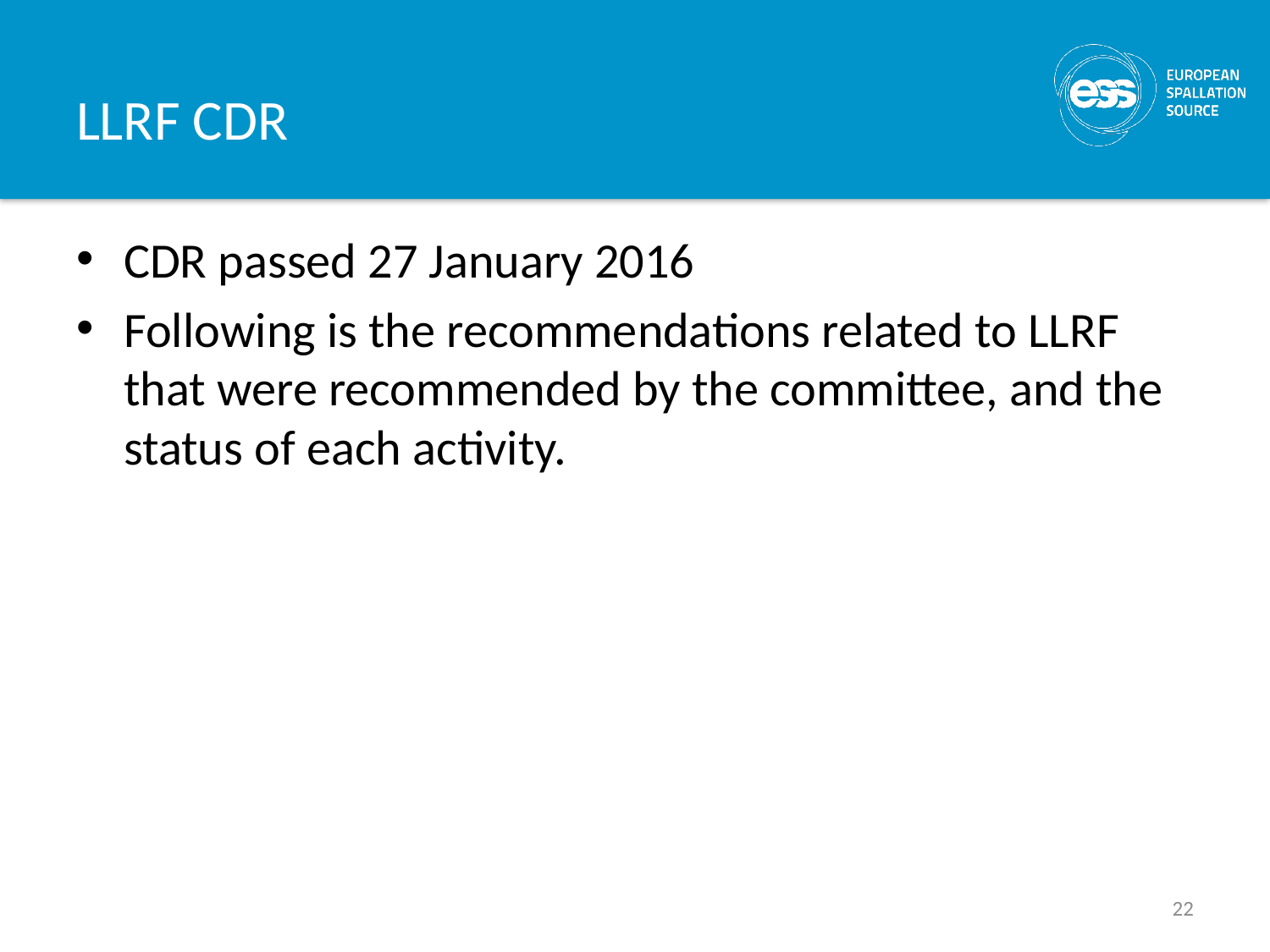

# LLRF CDR
CDR passed 27 January 2016
Following is the recommendations related to LLRF that were recommended by the committee, and the status of each activity.
22